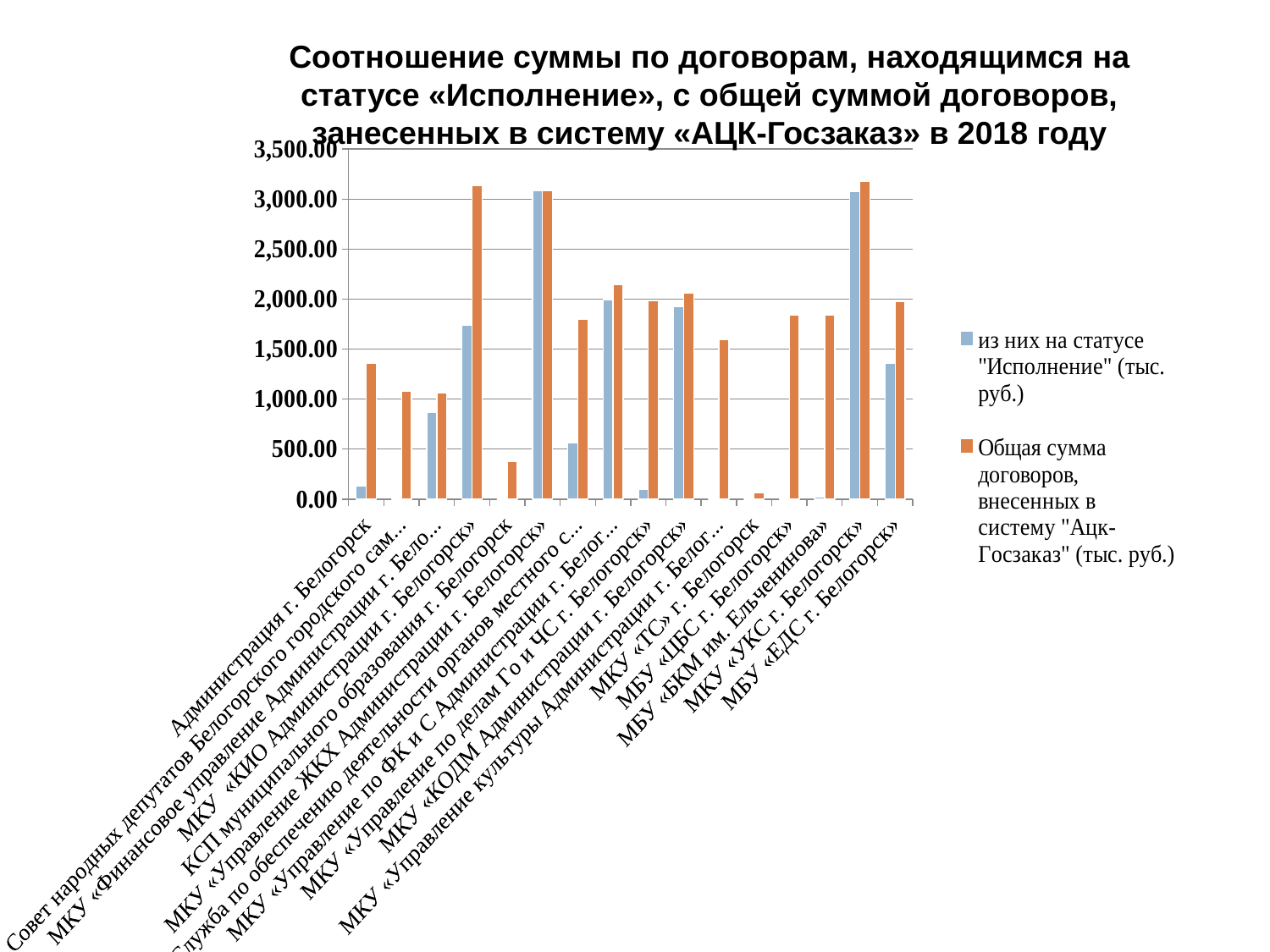

Соотношение суммы по договорам, находящимся на статусе «Исполнение», с общей суммой договоров, занесенных в систему «АЦК-Госзаказ» в 2018 году

### Chart

| Category |  |  |
|---|---|---|
| Администрация г. Белогорск | 129.83 | 1356.26 |
| Совет народных депутатов Белогорского городского самоуправления | 16.5 | 1081.9 |
| МКУ «Финансовое управление Администрации г. Белогорск» | 866.06 | 1066.6799999999998 |
| МКУ  «КИО Администрации г. Белогорск» | 1738.2 | 3136.7799999999997 |
| КСП муниципального образования г. Белогорск | 0.0 | 378.25 |
| МКУ «Управление ЖКХ Администрации г. Белогорск» | 3087.8300000000004 | 3087.8300000000004 |
| МКУ «Служба по обеспечению деятельности органов местного самоуправления» г. Белогорск | 566.5499999999998 | 1798.21 |
| МКУ «Управление по ФК и С Администрации г. Белогорск» | 1996.28 | 2142.23 |
| МКУ «Управление по делам Го и ЧС г. Белогорск» | 96.0 | 1984.8899999999999 |
| МКУ «КОДМ Администрации г. Белогорск» | 1925.6 | 2059.7799999999997 |
| МКУ «Управление культуры Администрации г. Белогорск» | 1.9700000000000002 | 1591.1599999999999 |
| МКУ «ТС» г. Белогорск | 0.0 | 64.1 |
| МБУ «ЦБС г. Белогорск» | 7.57 | 1838.9 |
| МБУ «БКМ им. Ельченинова» | 19.73 | 1838.26 |
| МКУ «УКС г. Белогорск» | 3076.3900000000003 | 3174.3900000000003 |
| МБУ «ЕДС г. Белогорск» | 1356.82 | 1978.1299999999999 |